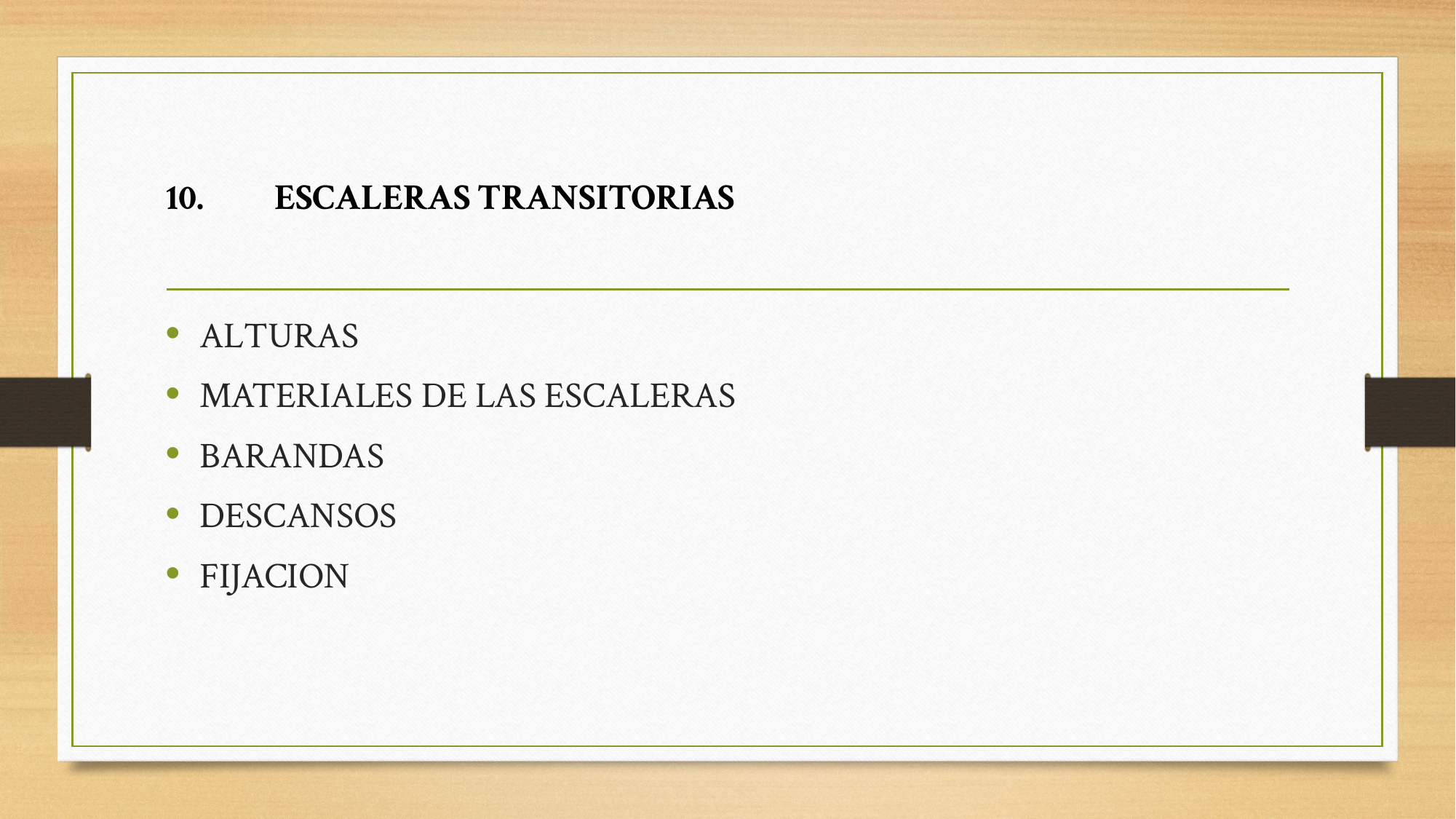

10.	ESCALERAS TRANSITORIAS

ALTURAS
MATERIALES DE LAS ESCALERAS
BARANDAS
DESCANSOS
FIJACION